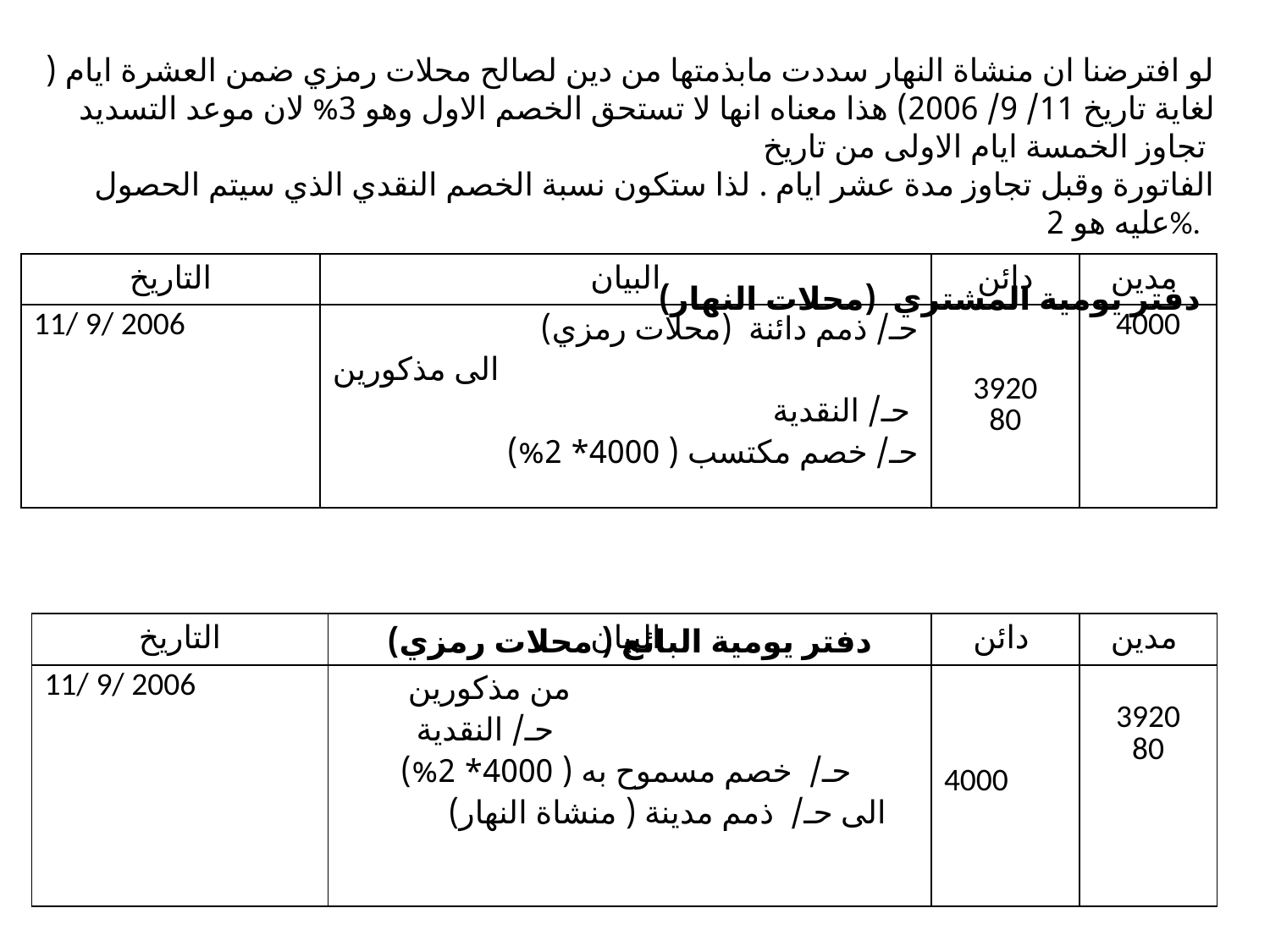

لو افترضنا ان منشاة النهار سددت مابذمتها من دين لصالح محلات رمزي ضمن العشرة ايام ( لغاية تاريخ 11/ 9/ 2006) هذا معناه انها لا تستحق الخصم الاول وهو 3% لان موعد التسديد تجاوز الخمسة ايام الاولى من تاريخ
الفاتورة وقبل تجاوز مدة عشر ايام . لذا ستكون نسبة الخصم النقدي الذي سيتم الحصول عليه هو 2%.

                                           دفتر يومية المشتري  (محلات النهار)

دفتر يومية البائع ( محلات رمزي)

| التاريخ | البيان | دائن | مدين |
| --- | --- | --- | --- |
| 11/ 9/ 2006 | حـ/ ذمم دائنة (محلات رمزي) الى مذكورين حـ/ النقدية حـ/ خصم مكتسب ( 4000\* 2%) | 3920 80 | 4000 |
| التاريخ | البيان | دائن | مدين |
| --- | --- | --- | --- |
| 11/ 9/ 2006 | من مذكورين حـ/ النقدية حـ/ خصم مسموح به ( 4000\* 2%) الى حـ/ ذمم مدينة ( منشاة النهار) | 4000 | 3920 80 |